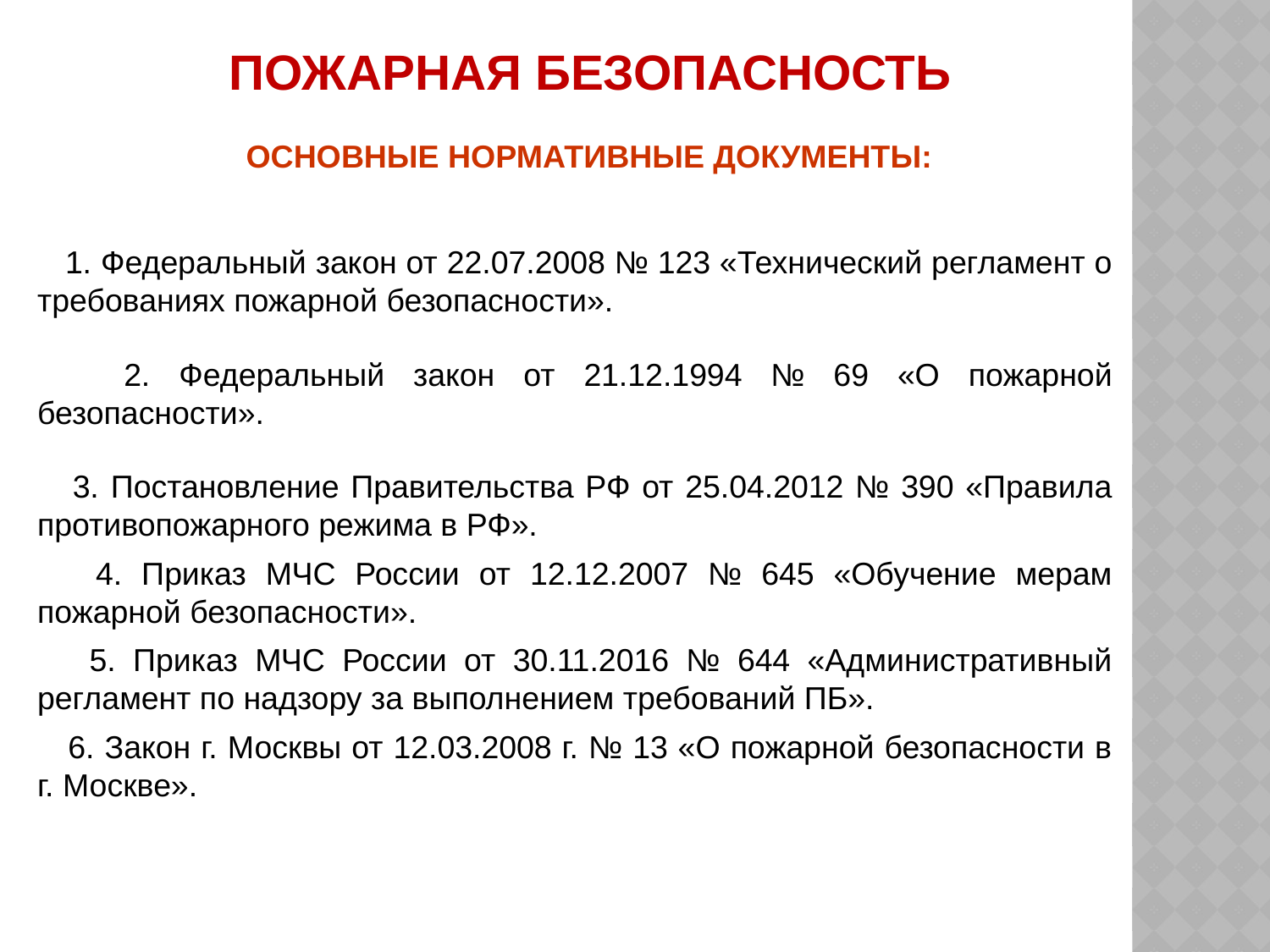

ПОЖАРНАЯ БЕЗОПАСНОСТЬ
 ОСНОВНЫЕ НОРМАТИВНЫЕ ДОКУМЕНТЫ:
   1. Федеральный закон от 22.07.2008 № 123 «Технический регламент о требованиях пожарной безопасности».

   2. Федеральный закон от 21.12.1994 № 69 «О пожарной безопасности».

   3. Постановление Правительства РФ от 25.04.2012 № 390 «Правила противопожарного режима в РФ».
   4. Приказ МЧС России от 12.12.2007 № 645 «Обучение мерам пожарной безопасности».
   5. Приказ МЧС России от 30.11.2016 № 644 «Административный регламент по надзору за выполнением требований ПБ».
   6. Закон г. Москвы от 12.03.2008 г. № 13 «О пожарной безопасности в г. Москве».